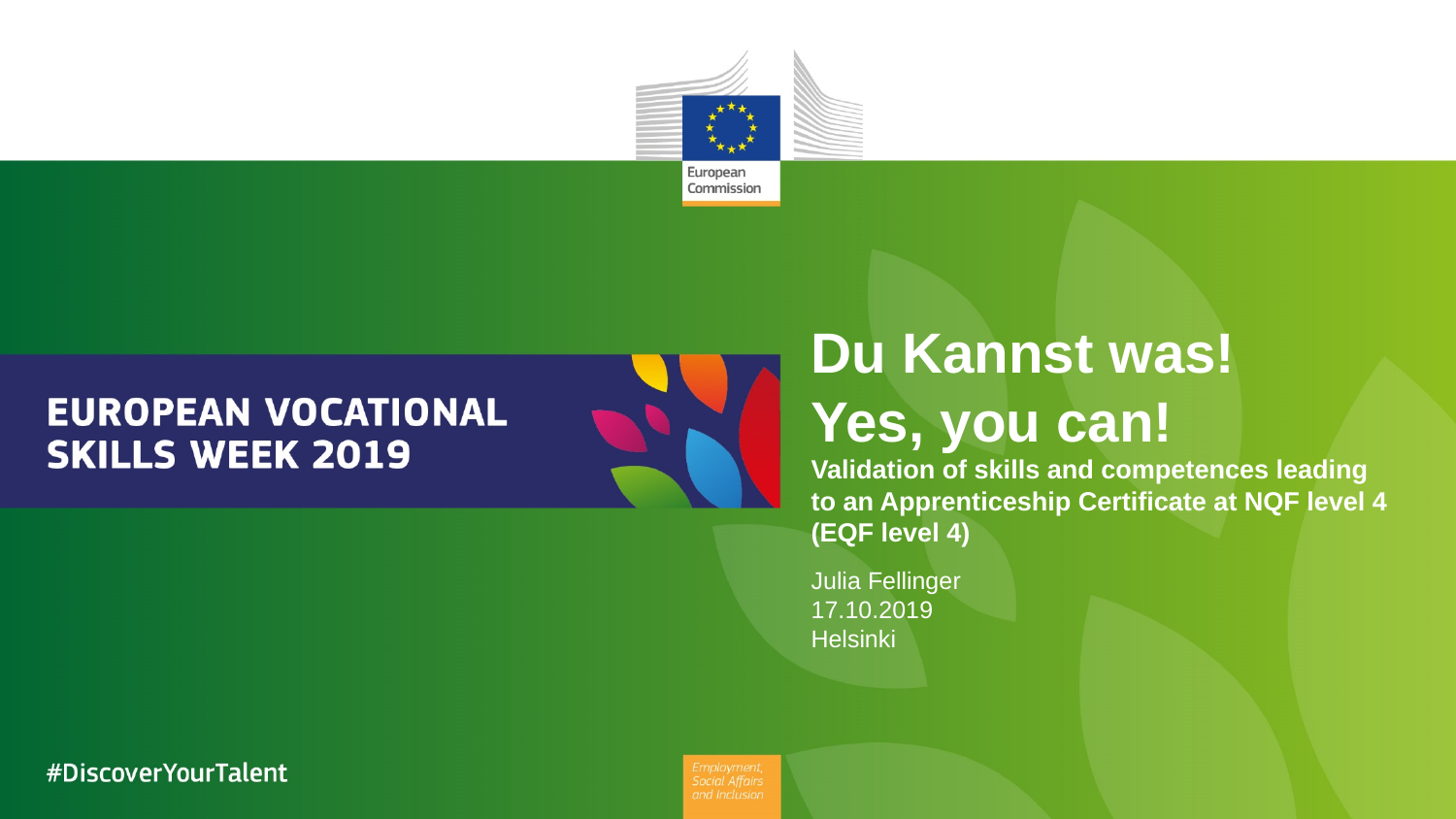

Du Kannst was!
Yes, you can!
Validation of skills and competences leading to an Apprenticeship Certificate at NQF level 4 (EQF level 4)
Julia Fellinger
17.10.2019
Helsinki